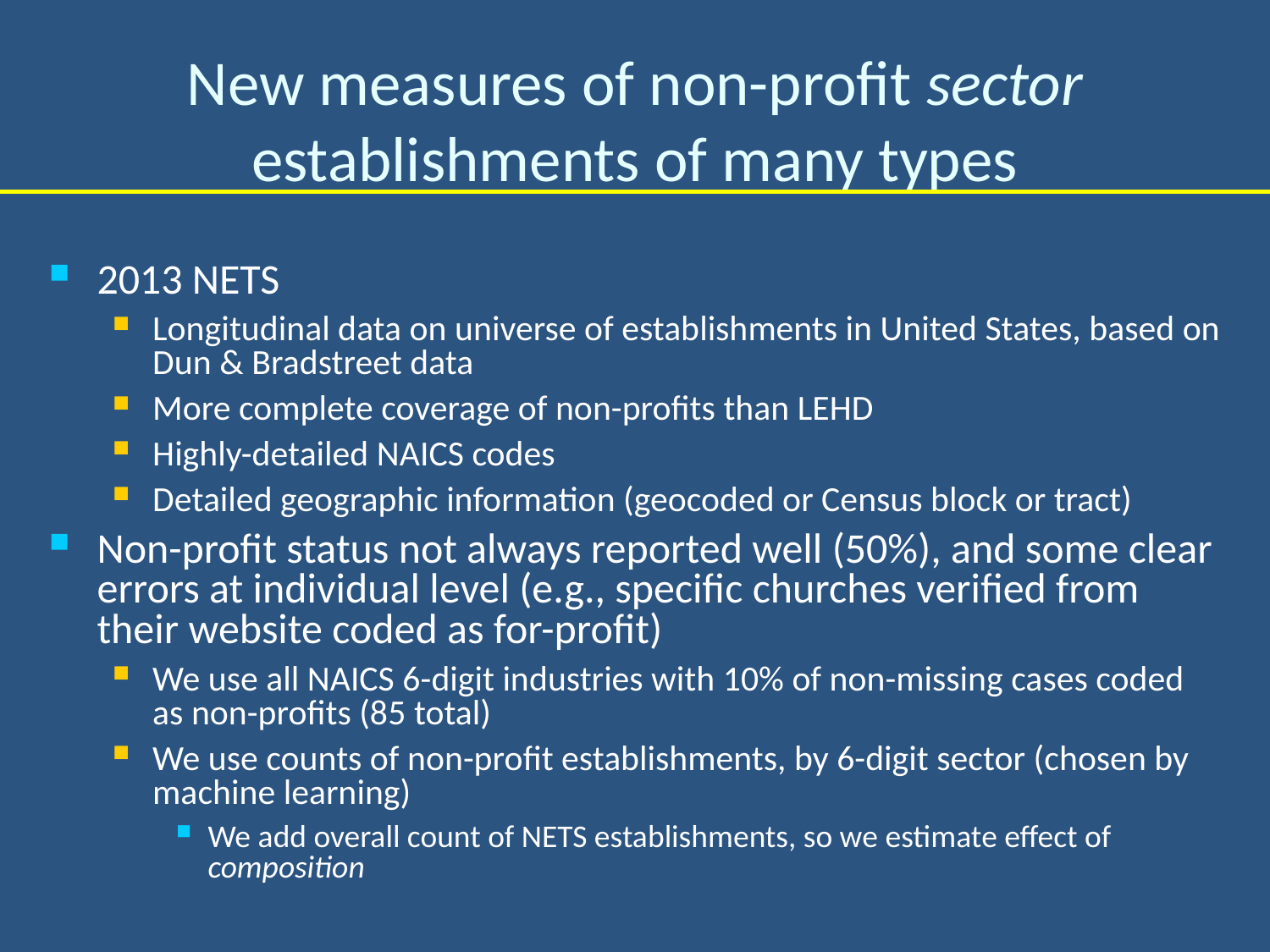

# New measures of non-profit sector establishments of many types
2013 NETS
Longitudinal data on universe of establishments in United States, based on Dun & Bradstreet data
More complete coverage of non-profits than LEHD
Highly-detailed NAICS codes
Detailed geographic information (geocoded or Census block or tract)
Non-profit status not always reported well (50%), and some clear errors at individual level (e.g., specific churches verified from their website coded as for-profit)
We use all NAICS 6-digit industries with 10% of non-missing cases coded as non-profits (85 total)
We use counts of non-profit establishments, by 6-digit sector (chosen by machine learning)
We add overall count of NETS establishments, so we estimate effect of composition